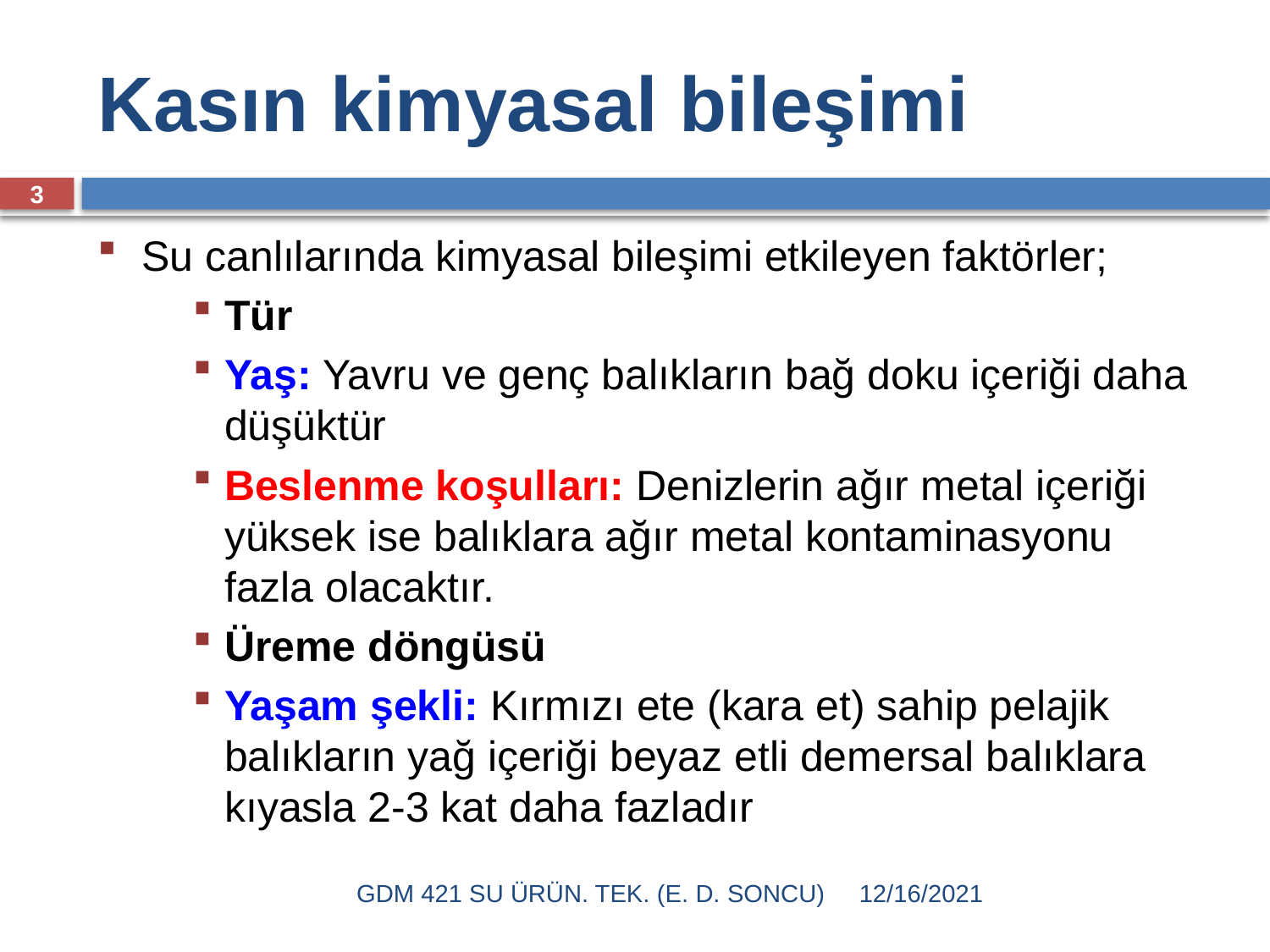

# Kasın kimyasal bileşimi
3
Su canlılarında kimyasal bileşimi etkileyen faktörler;
Tür
Yaş: Yavru ve genç balıkların bağ doku içeriği daha düşüktür
Beslenme koşulları: Denizlerin ağır metal içeriği yüksek ise balıklara ağır metal kontaminasyonu fazla olacaktır.
Üreme döngüsü
Yaşam şekli: Kırmızı ete (kara et) sahip pelajik balıkların yağ içeriği beyaz etli demersal balıklara kıyasla 2-3 kat daha fazladır
GDM 421 SU ÜRÜN. TEK. (E. D. SONCU)
12/16/2021